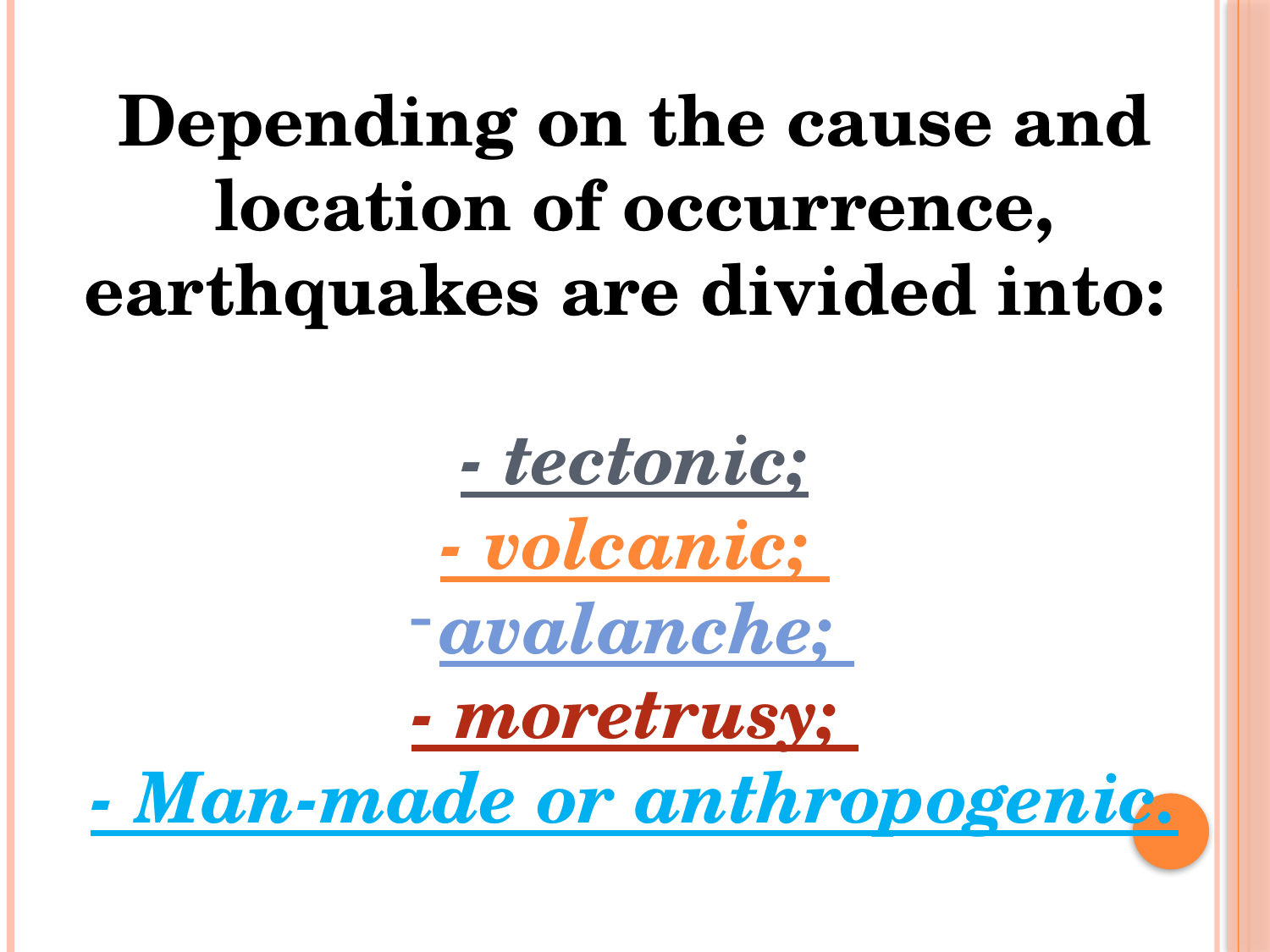

Depending on the cause and location of occurrence, earthquakes are divided into:

- tectonic;
- volcanic;
avalanche;
- moretrusy;
- Man-made or anthropogenic.